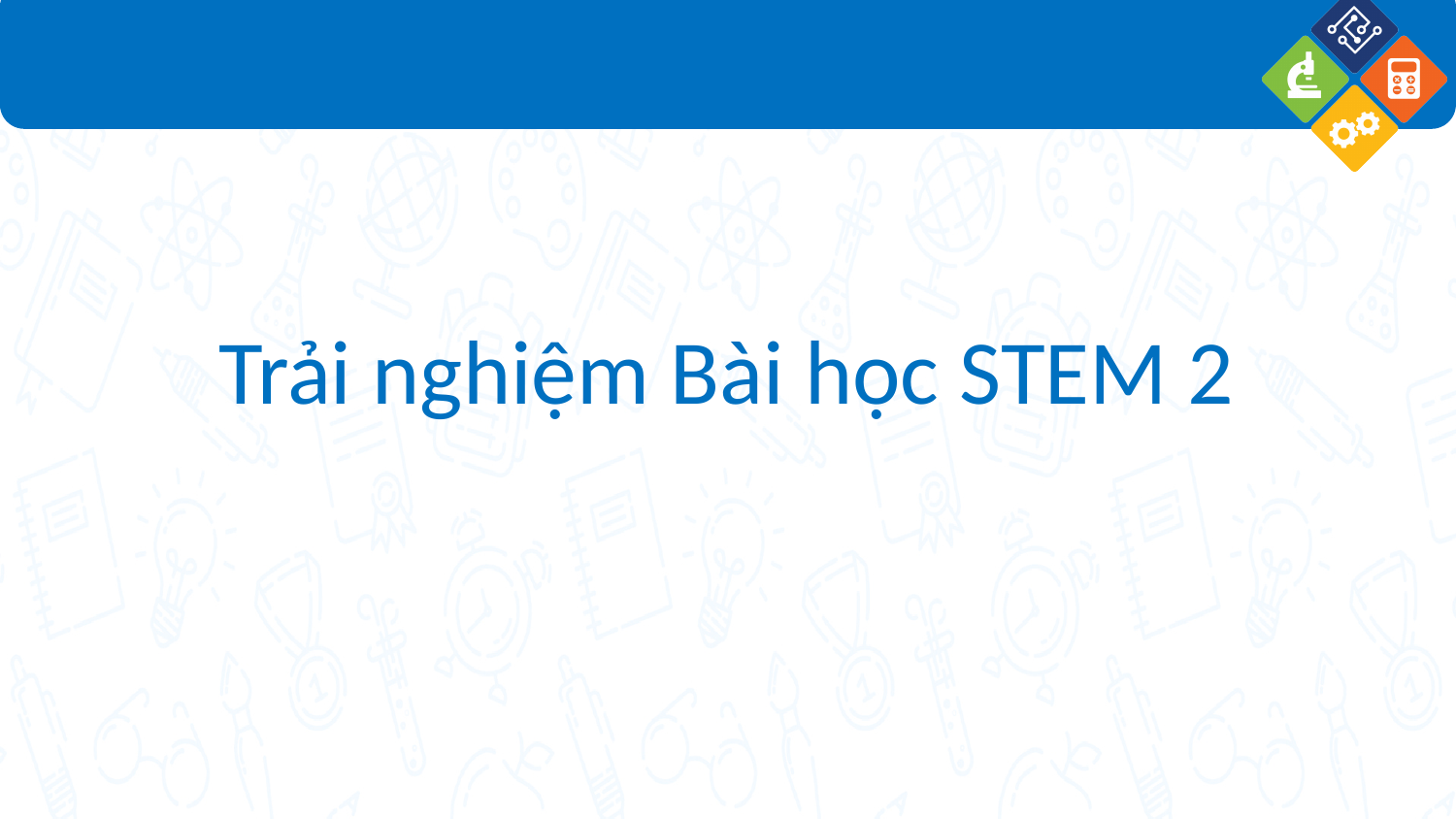

# Trải nghiệm Bài học STEM 2